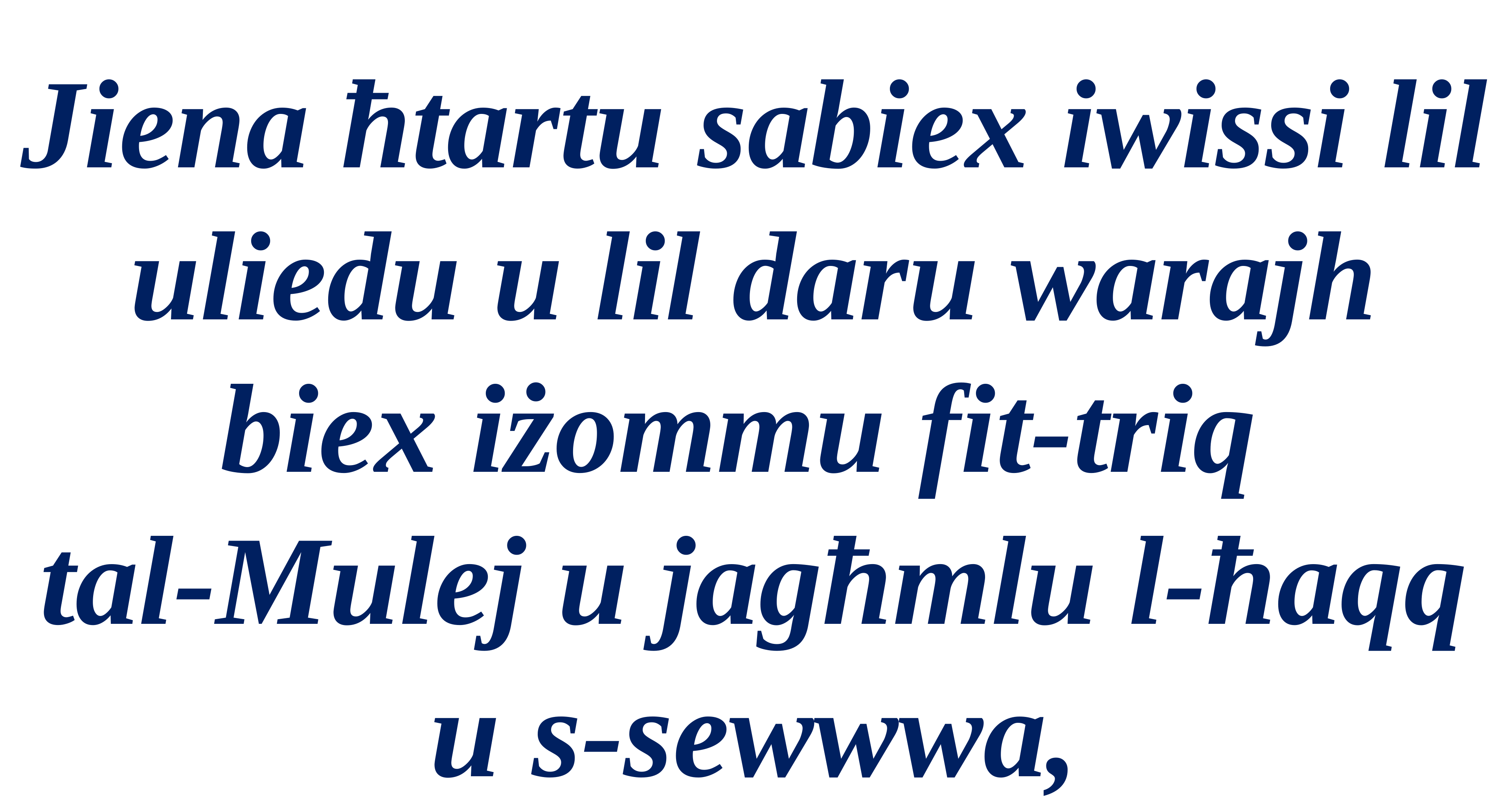

Jiena ħtartu sabiex iwissi lil uliedu u lil daru warajh biex iżommu fit-triq
tal-Mulej u jagħmlu l-ħaqq u s-sewwwa,